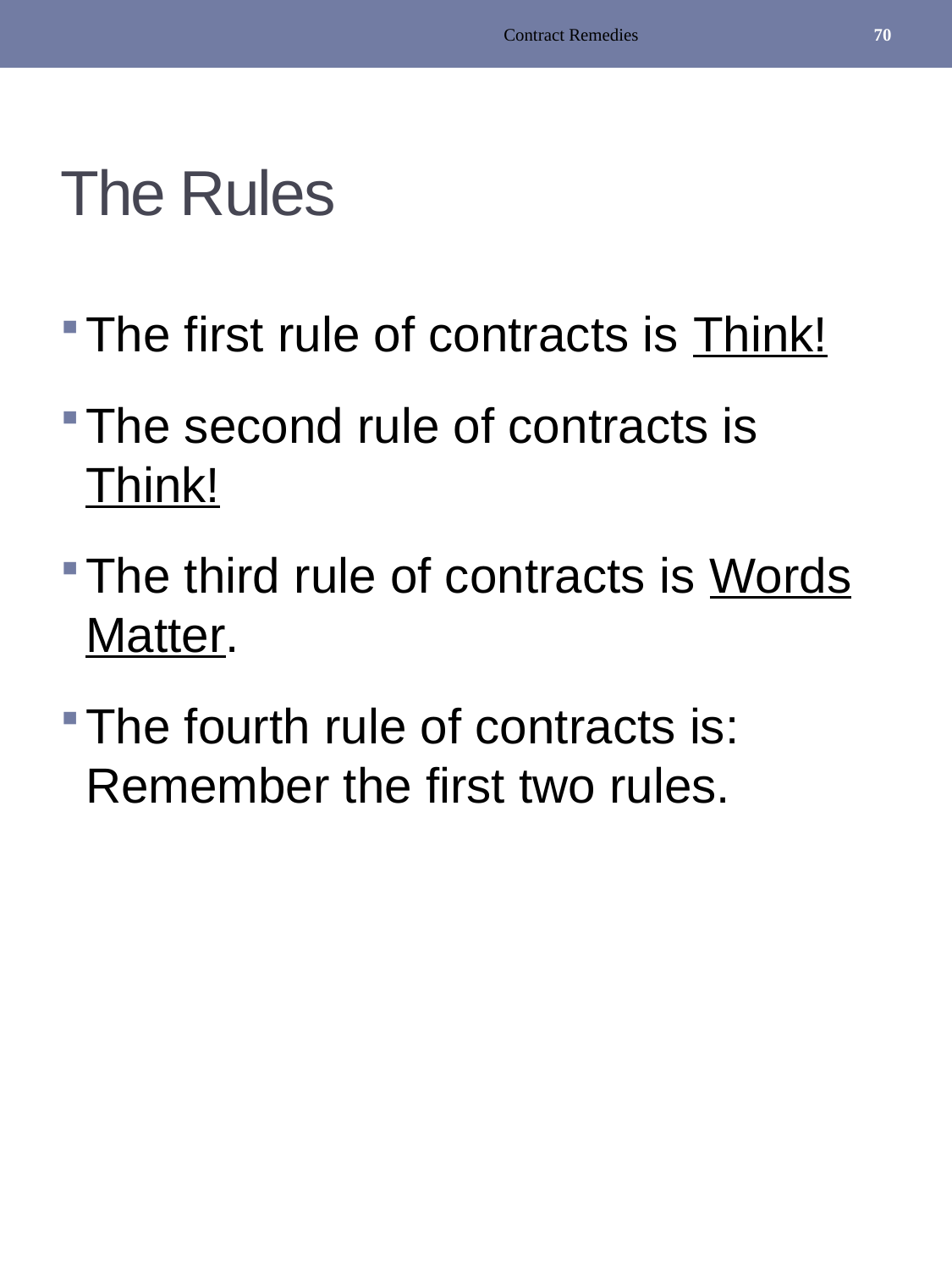

Contract Remedies
70
# The Rules
The first rule of contracts is Think!
The second rule of contracts is Think!
The third rule of contracts is Words Matter.
The fourth rule of contracts is:  Remember the first two rules.